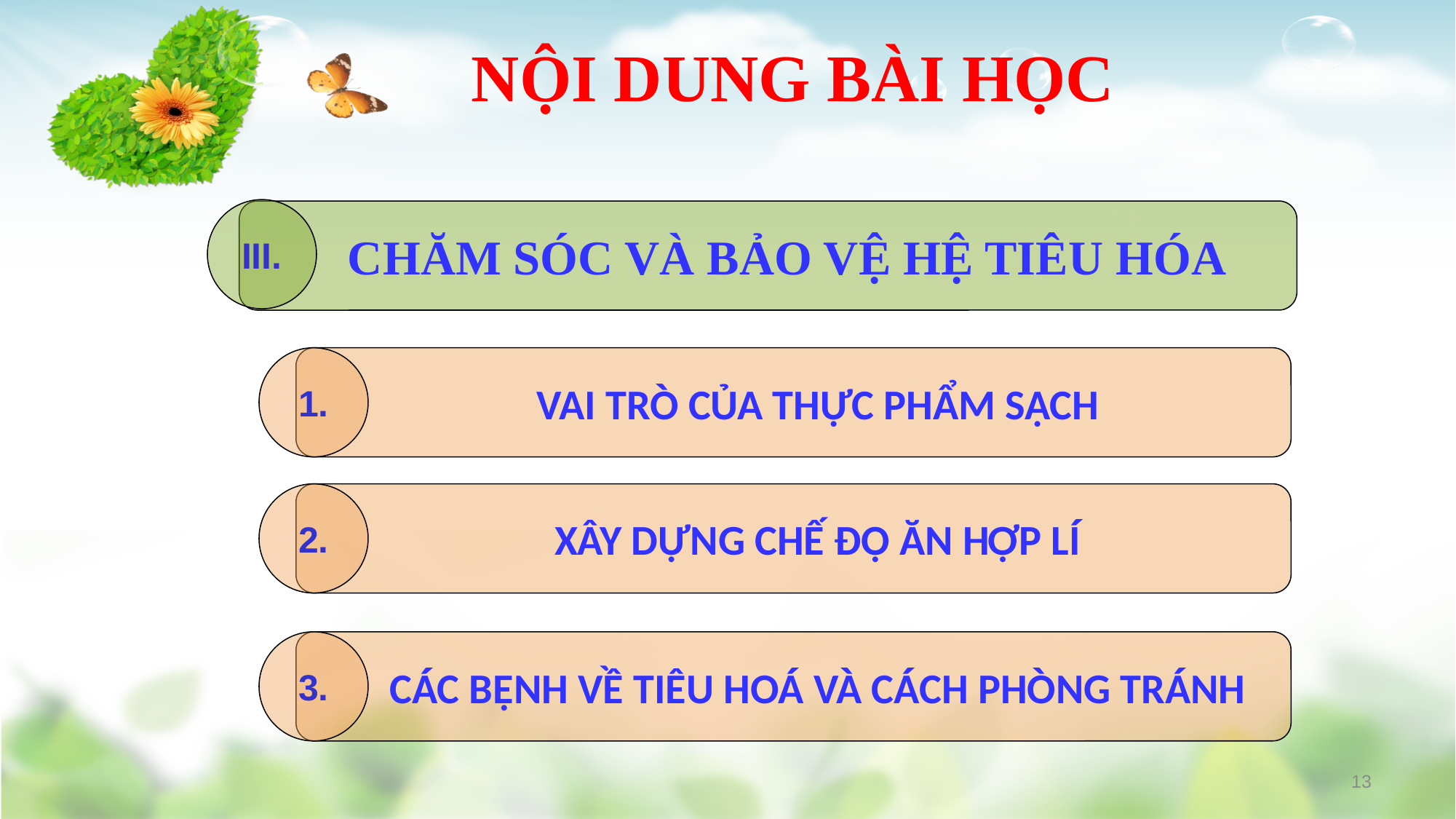

NỘI DUNG BÀI HỌC
III.
    CHĂM SÓC VÀ BẢO VỆ HỆ TIÊU HÓA
1.
     VAI TRÒ CỦA THỰC PHẨM SẠCH
2.
     XÂY DỰNG CHẾ ĐỘ ĂN HỢP LÍ
3.
     CÁC BỆNH VỀ TIÊU HOÁ VÀ CÁCH PHÒNG TRÁNH
13